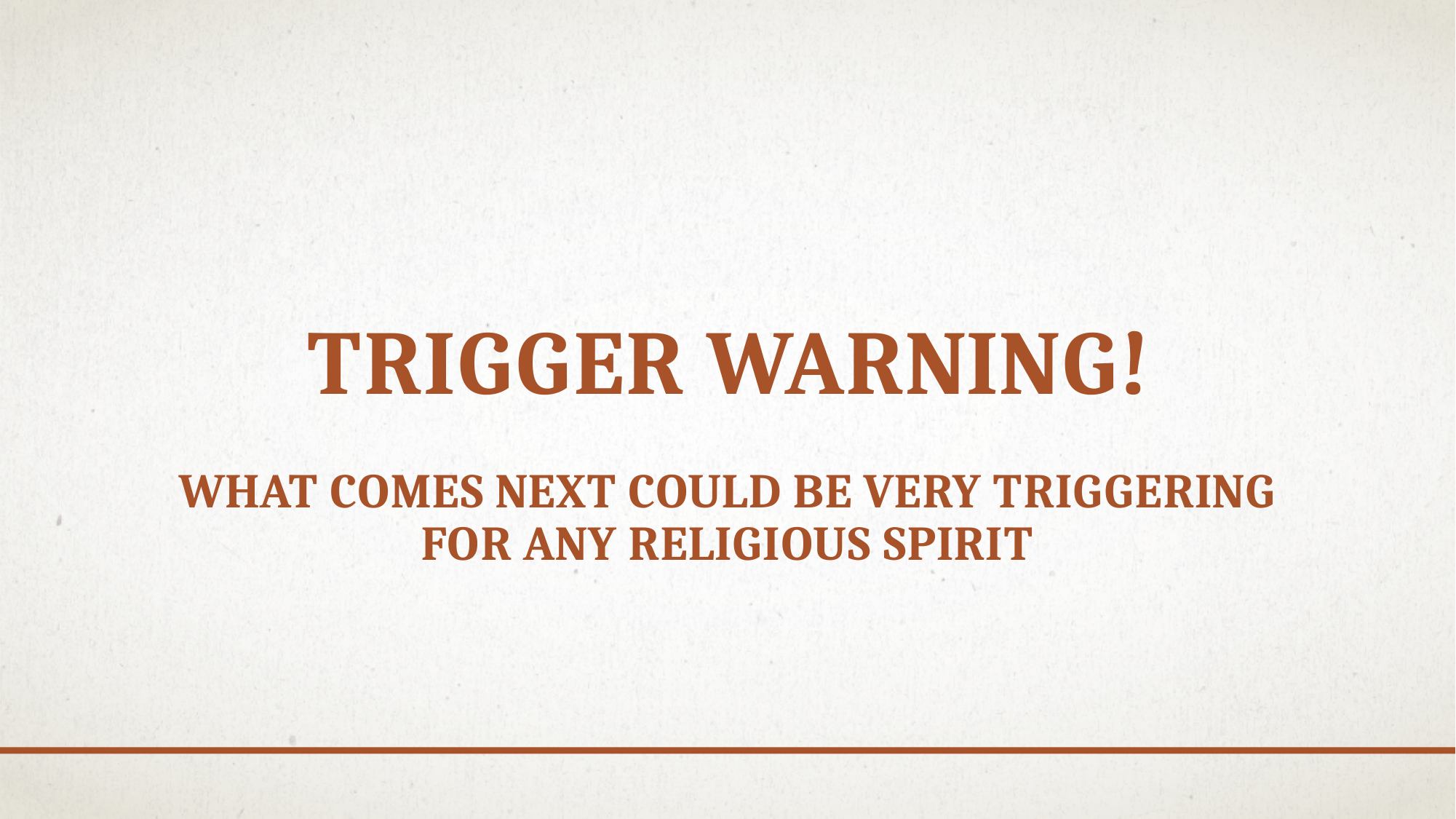

# Trigger warning! What comes next could be very triggering for any religious spirit